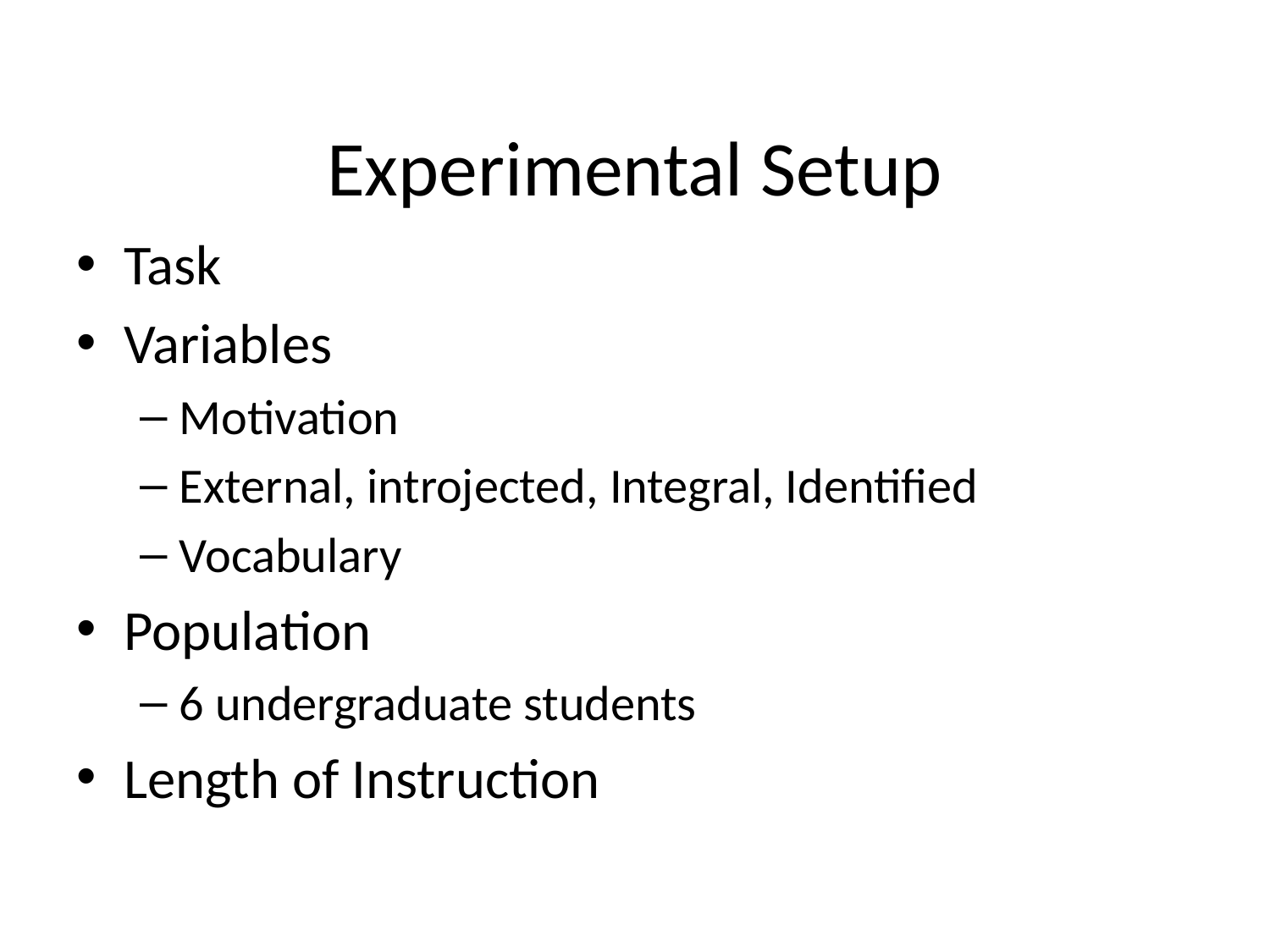

# Experimental Setup
Task
Variables
Motivation
External, introjected, Integral, Identified
Vocabulary
Population
6 undergraduate students
Length of Instruction